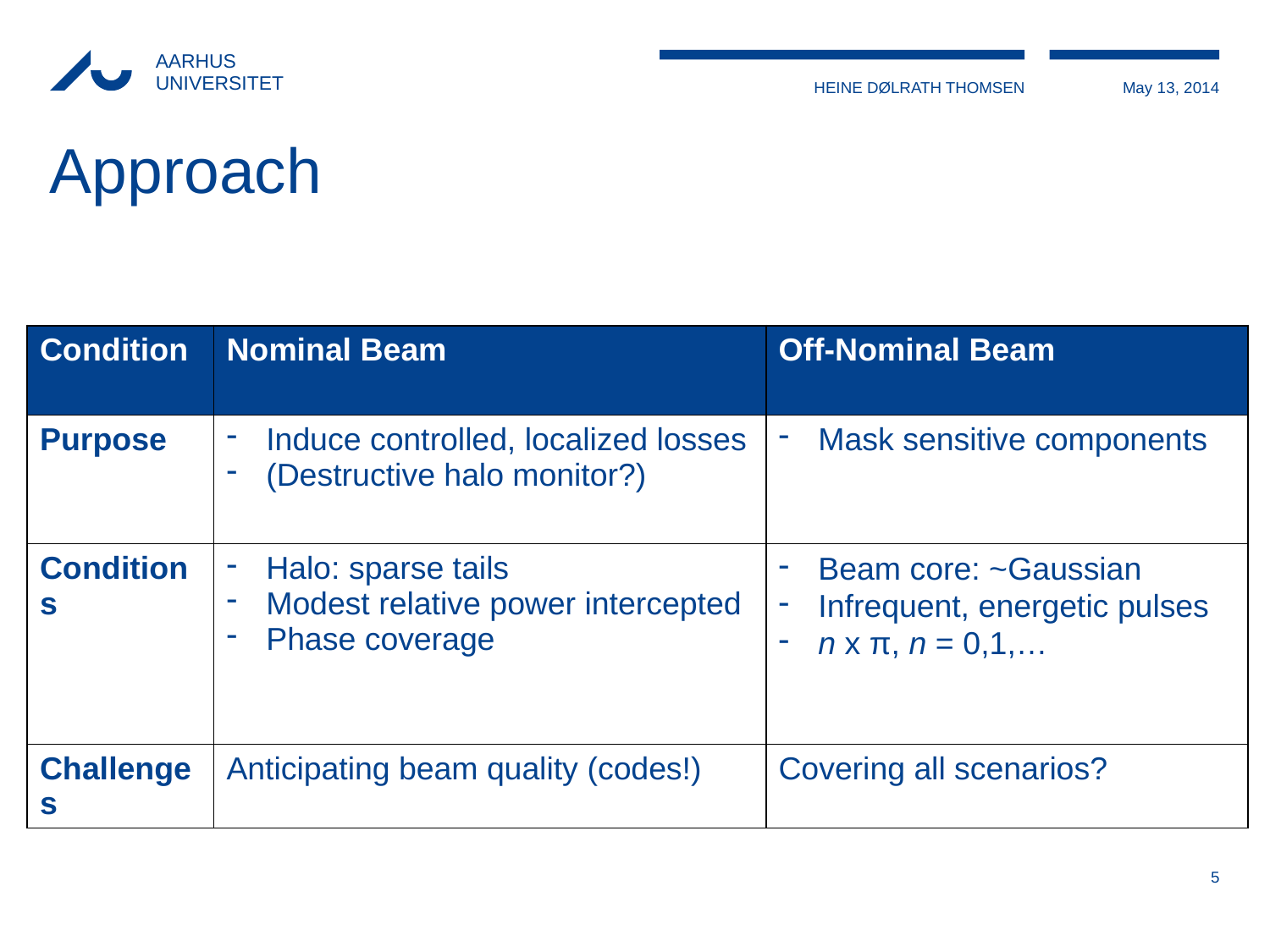

# Approach
| Condition | Nominal Beam | Off-Nominal Beam |
| --- | --- | --- |
| Purpose | Induce controlled, localized losses (Destructive halo monitor?) | Mask sensitive components |
| Conditions | Halo: sparse tails Modest relative power intercepted Phase coverage | Beam core: ~Gaussian Infrequent, energetic pulses n x π, n = 0,1,… |
| Challenges | Anticipating beam quality (codes!) | Covering all scenarios? |
5